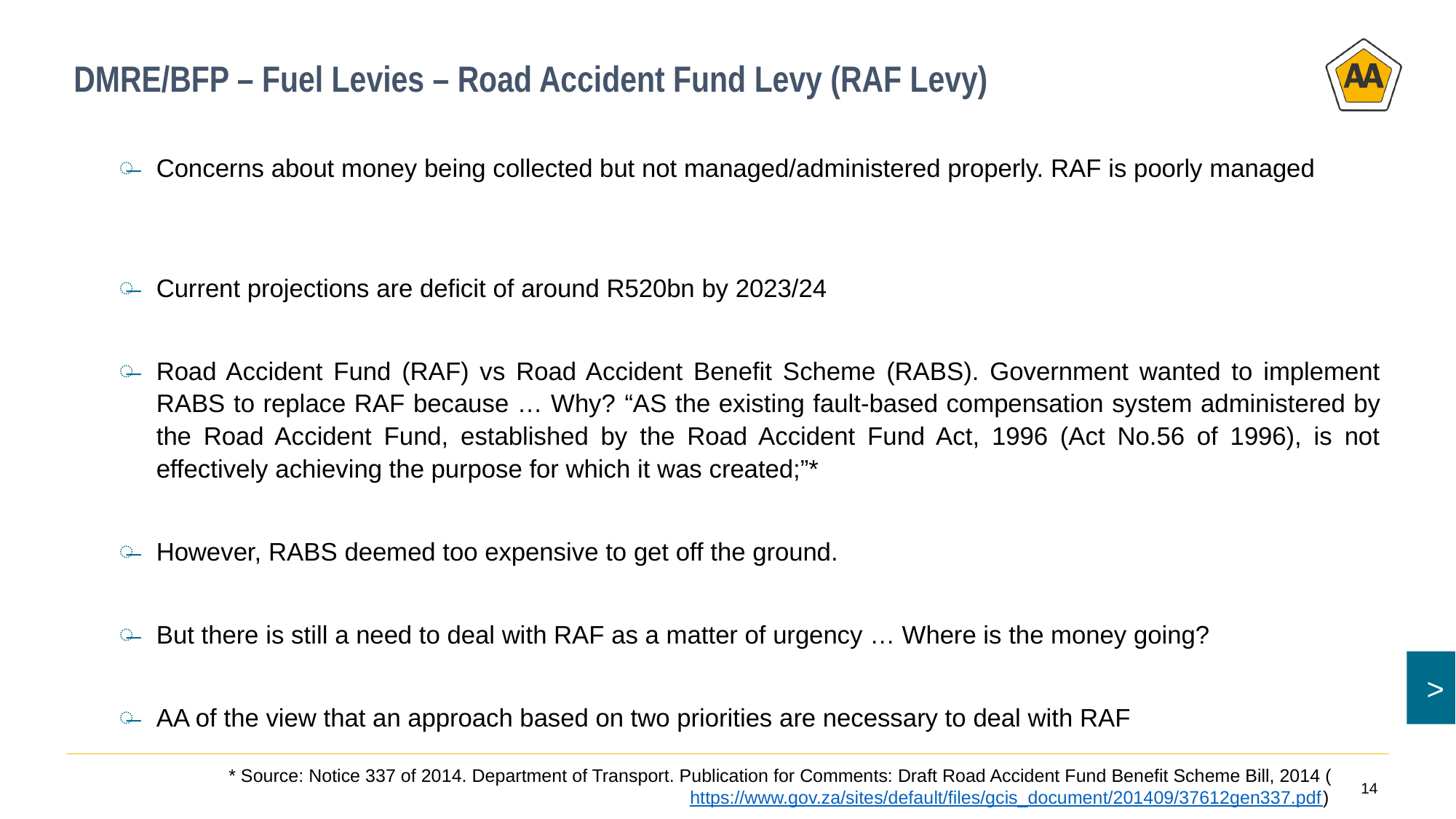

# DMRE/BFP – Fuel Levies – Road Accident Fund Levy (RAF Levy)

Concerns about money being collected but not managed/administered properly. RAF is poorly managed

Current projections are deficit of around R520bn by 2023/24

Road Accident Fund (RAF) vs Road Accident Benefit Scheme (RABS). Government wanted to implement RABS to replace RAF because … Why? “AS the existing fault-based compensation system administered by the Road Accident Fund, established by the Road Accident Fund Act, 1996 (Act No.56 of 1996), is not effectively achieving the purpose for which it was created;”*

However, RABS deemed too expensive to get off the ground.

But there is still a need to deal with RAF as a matter of urgency … Where is the money going?

AA of the view that an approach based on two priorities are necessary to deal with RAF

* Source: Notice 337 of 2014. Department of Transport. Publication for Comments: Draft Road Accident Fund Benefit Scheme Bill, 2014 (https://www.gov.za/sites/default/files/gcis_document/201409/37612gen337.pdf)
14